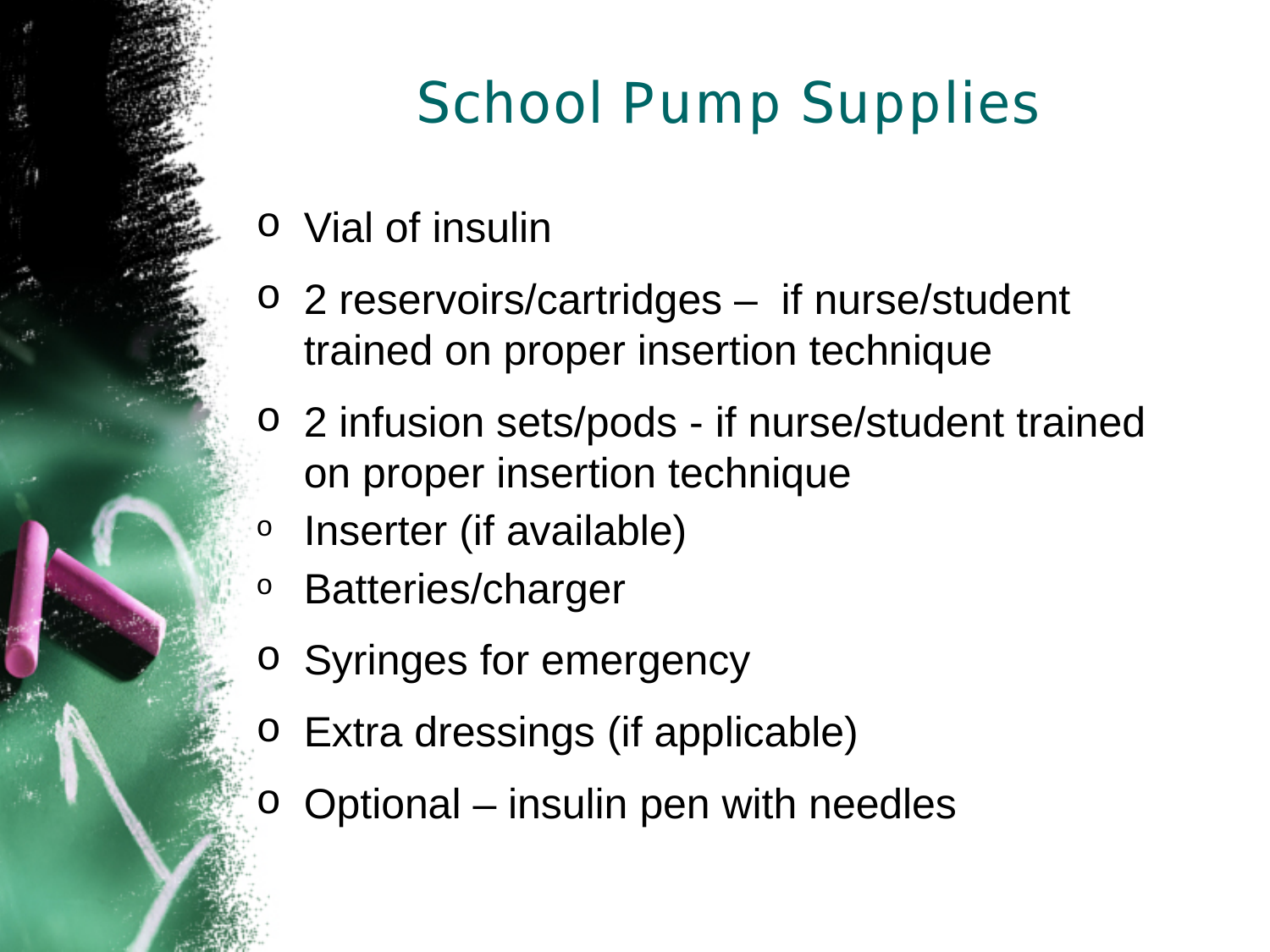

# School Pump Supplies
Vial of insulin
2 reservoirs/cartridges –  if nurse/student trained on proper insertion technique
2 infusion sets/pods - if nurse/student trained on proper insertion technique
Inserter (if available)
Batteries/charger
Syringes for emergency
Extra dressings (if applicable)
Optional – insulin pen with needles